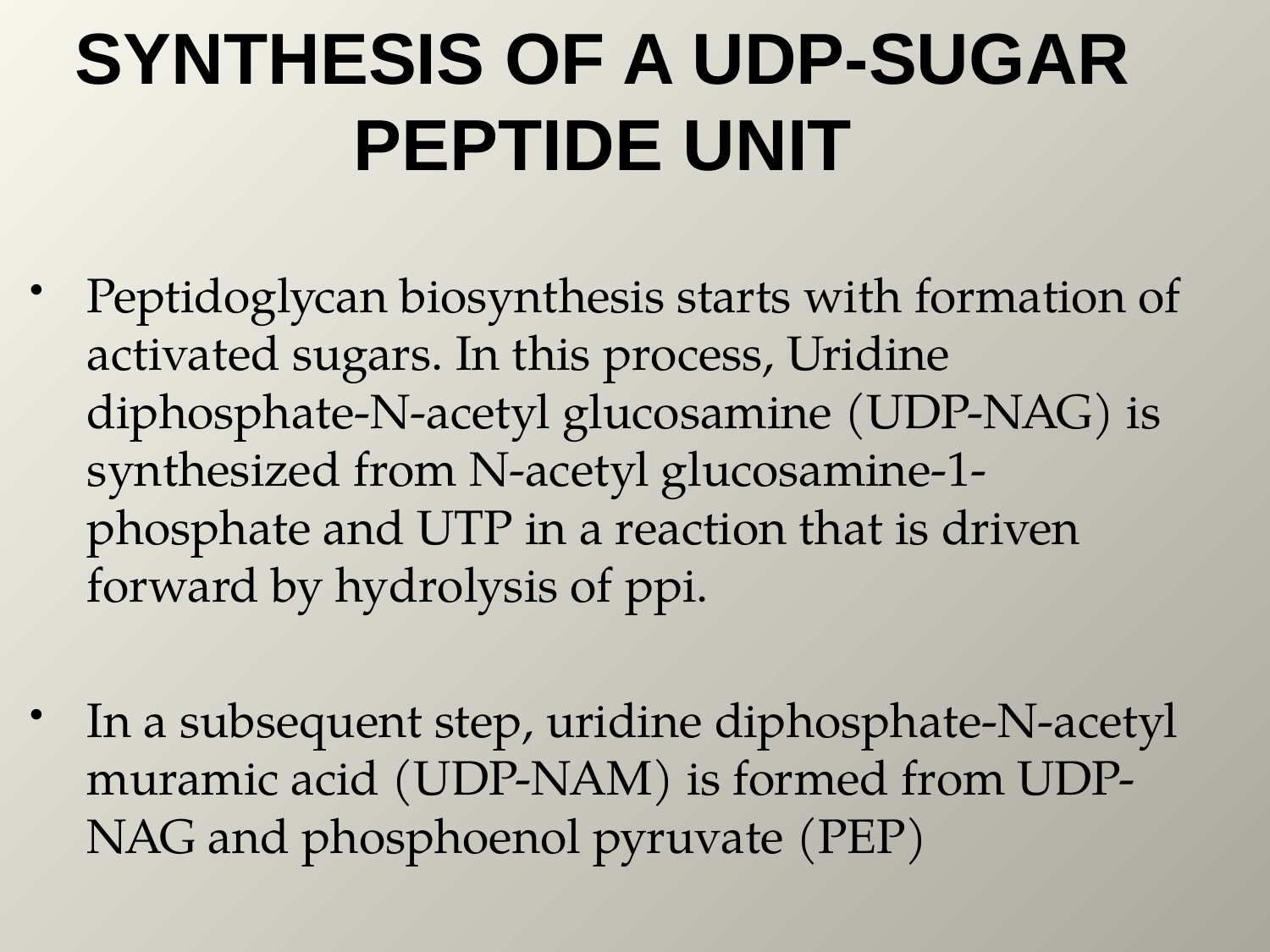

# SYNTHESIS OF A UDP-SUGAR PEPTIDE UNIT

Peptidoglycan biosynthesis starts with formation of activated sugars. In this process, Uridine diphosphate-N-acetyl glucosamine (UDP-NAG) is synthesized from N-acetyl glucosamine-1-phosphate and UTP in a reaction that is driven forward by hydrolysis of ppi.

In a subsequent step, uridine diphosphate-N-acetyl muramic acid (UDP-NAM) is formed from UDP-NAG and phosphoenol pyruvate (PEP)